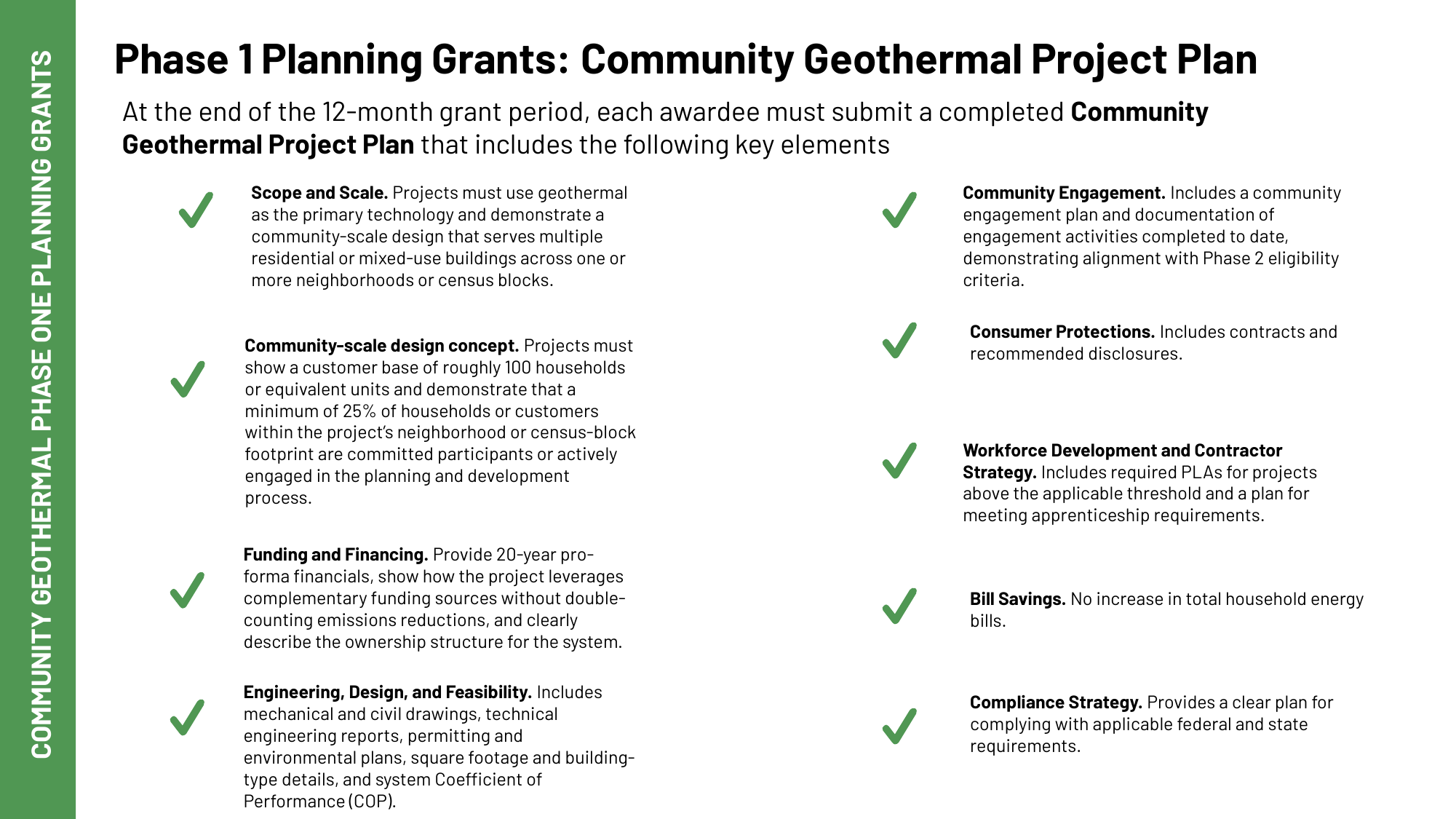

Phase 1 Planning Grants: Community Geothermal Project Plan
At the end of the 12-month grant period, each awardee must submit a completed Community Geothermal Project Plan that includes the following key elements
Scope and Scale. Projects must use geothermal as the primary technology and demonstrate a community-scale design that serves multiple residential or mixed-use buildings across one or more neighborhoods or census blocks.
Community Engagement. Includes a community engagement plan and documentation of engagement activities completed to date, demonstrating alignment with Phase 2 eligibility criteria.

Consumer Protections. Includes contracts and recommended disclosures.

Community-scale design concept. Projects must show a customer base of roughly 100 households or equivalent units and demonstrate that a minimum of 25% of households or customers within the project’s neighborhood or census-block footprint are committed participants or actively engaged in the planning and development process.

COMMUNITY GEOTHERMAL PHASE ONE PLANNING GRANTS
Workforce Development and Contractor Strategy. Includes required PLAs for projects above the applicable threshold and a plan for meeting apprenticeship requirements.

Funding and Financing. Provide 20-year pro-forma financials, show how the project leverages complementary funding sources without double-counting emissions reductions, and clearly describe the ownership structure for the system.

Bill Savings. No increase in total household energy bills.

Engineering, Design, and Feasibility. Includes mechanical and civil drawings, technical engineering reports, permitting and environmental plans, square footage and building-type details, and system Coefficient of Performance (COP).
Compliance Strategy. Provides a clear plan for complying with applicable federal and state requirements.